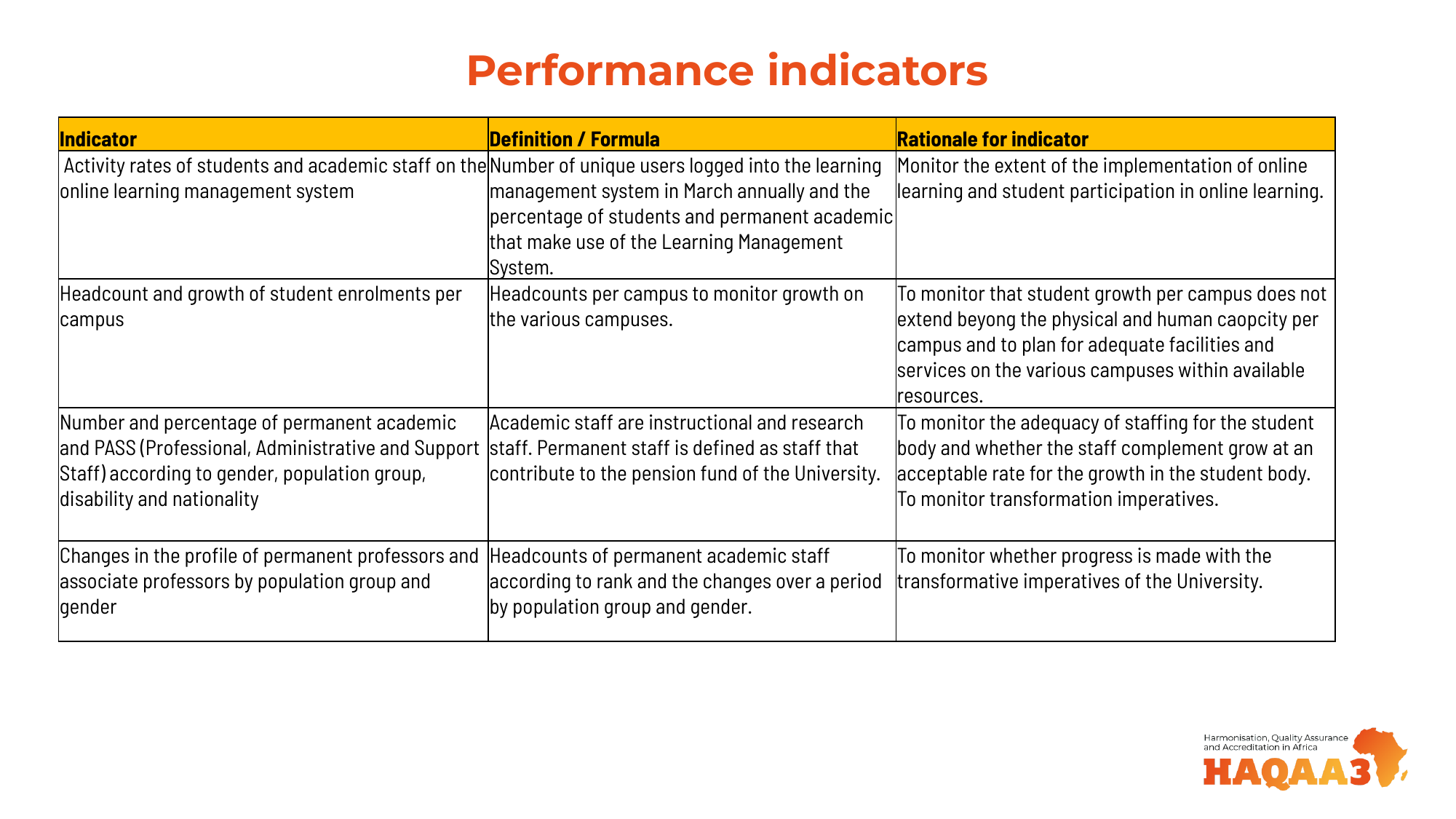

# Performance indicators

| Indicator | Definition / Formula | Rationale for indicator |
| --- | --- | --- |
| Activity rates of students and academic staff on the online learning management system | Number of unique users logged into the learning management system in March annually and the percentage of students and permanent academic that make use of the Learning Management System. | Monitor the extent of the implementation of online learning and student participation in online learning. |
| Headcount and growth of student enrolments per campus | Headcounts per campus to monitor growth on the various campuses. | To monitor that student growth per campus does not extend beyong the physical and human caopcity per campus and to plan for adequate facilities and services on the various campuses within available resources. |
| Number and percentage of permanent academic and PASS (Professional, Administrative and Support Staff) according to gender, population group, disability and nationality | Academic staff are instructional and research staff. Permanent staff is defined as staff that contribute to the pension fund of the University. | To monitor the adequacy of staffing for the student body and whether the staff complement grow at an acceptable rate for the growth in the student body. To monitor transformation imperatives. |
| Changes in the profile of permanent professors and associate professors by population group and gender | Headcounts of permanent academic staff according to rank and the changes over a period by population group and gender. | To monitor whether progress is made with the transformative imperatives of the University. |